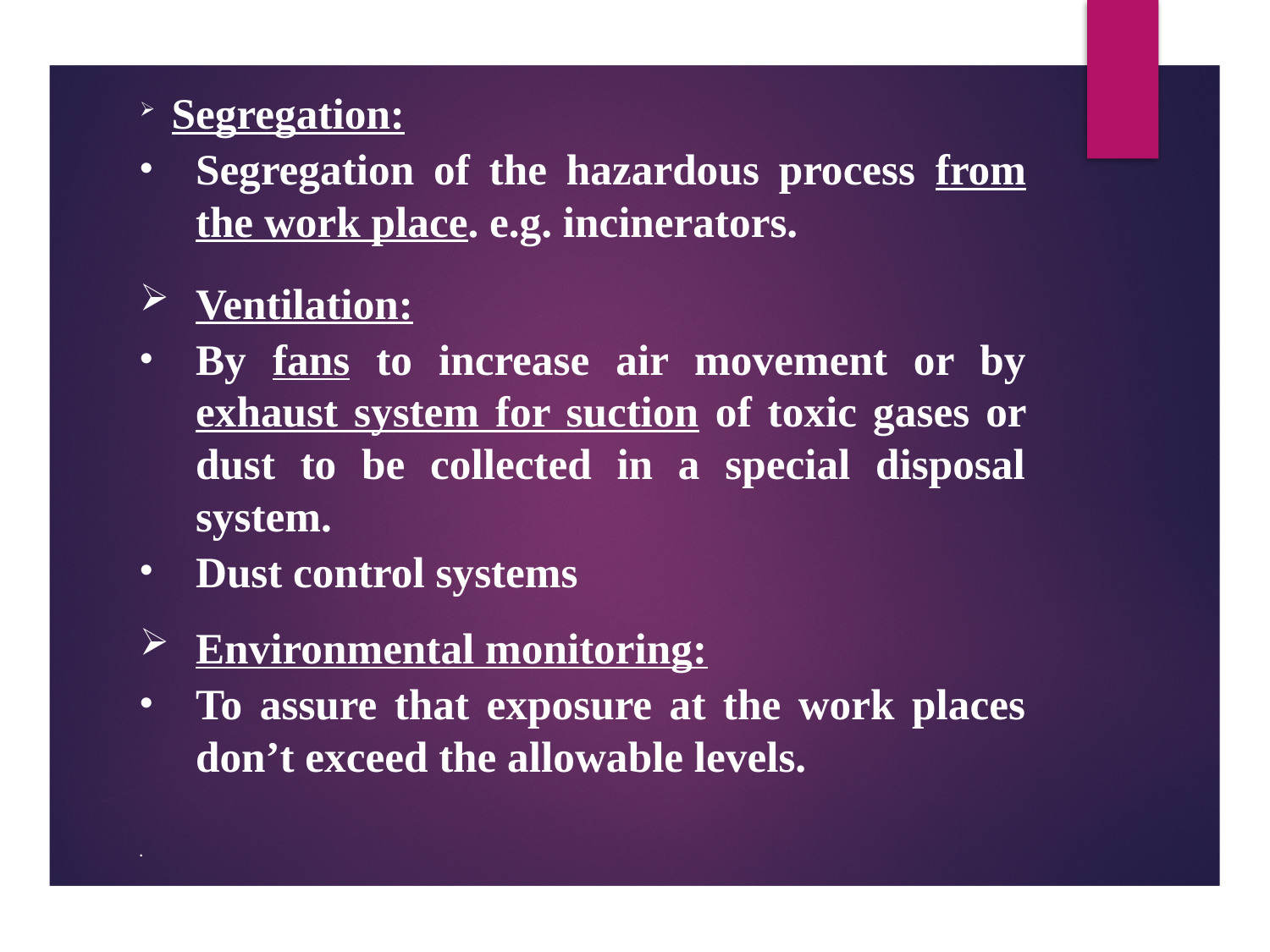

Segregation:
Segregation of the hazardous process from the work place. e.g. incinerators.

Ventilation:
By fans to increase air movement or by exhaust system for suction of toxic gases or dust to be collected in a special disposal system.
Dust control systems

Environmental monitoring:
To assure that exposure at the work places don’t exceed the allowable levels.